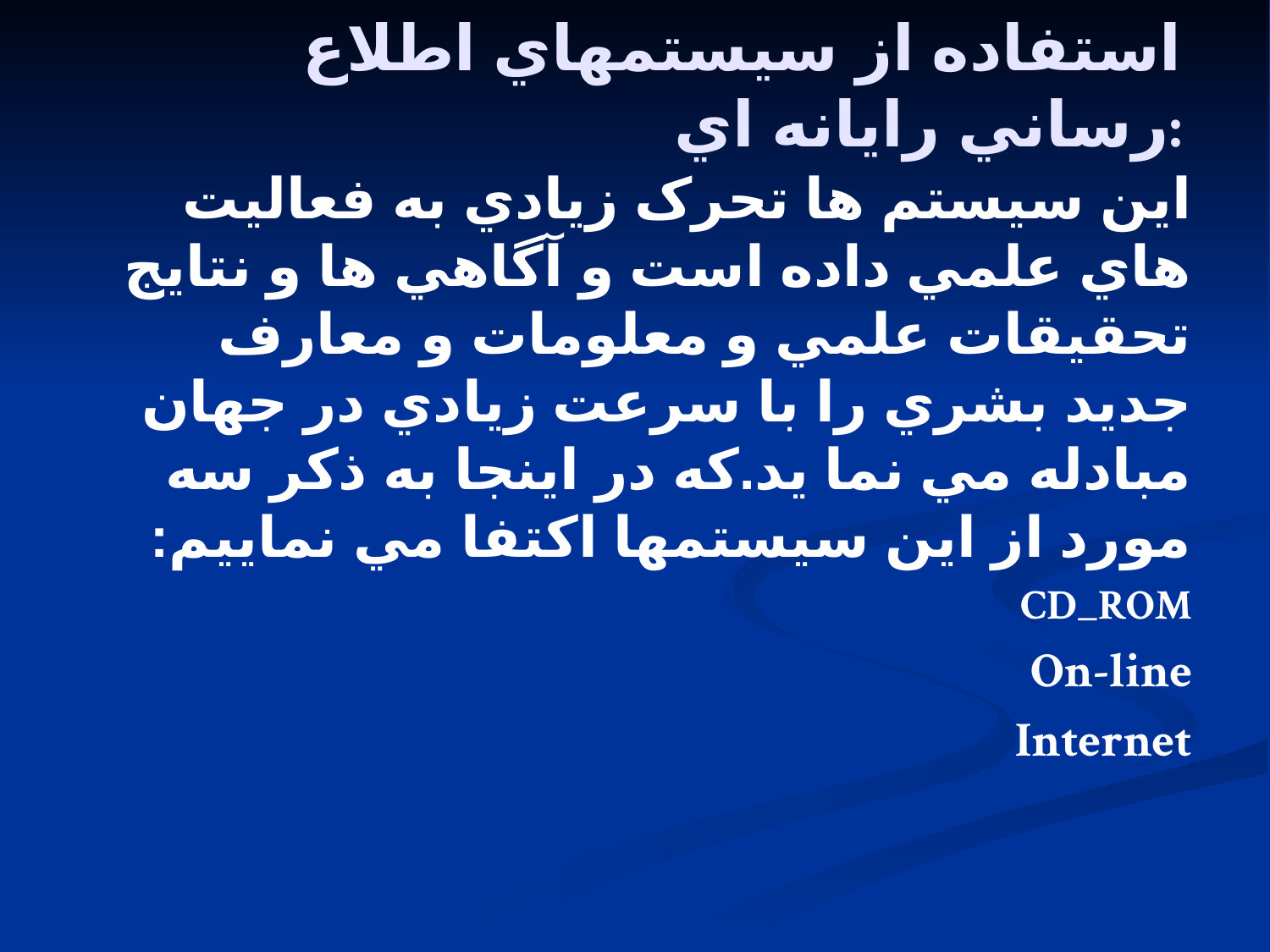

# استفاده از سيستمهاي اطلاع رساني رايانه اي:
اين سيستم ها تحرک زيادي به فعاليت هاي علمي داده است و آگاهي ها و نتايج تحقيقات علمي و معلومات و معارف جديد بشري را با سرعت زيادي در جهان مبادله مي نما يد.که در اينجا به ذکر سه مورد از اين سيستمها اکتفا مي نماييم:
CD_ROM
On-line
Internet